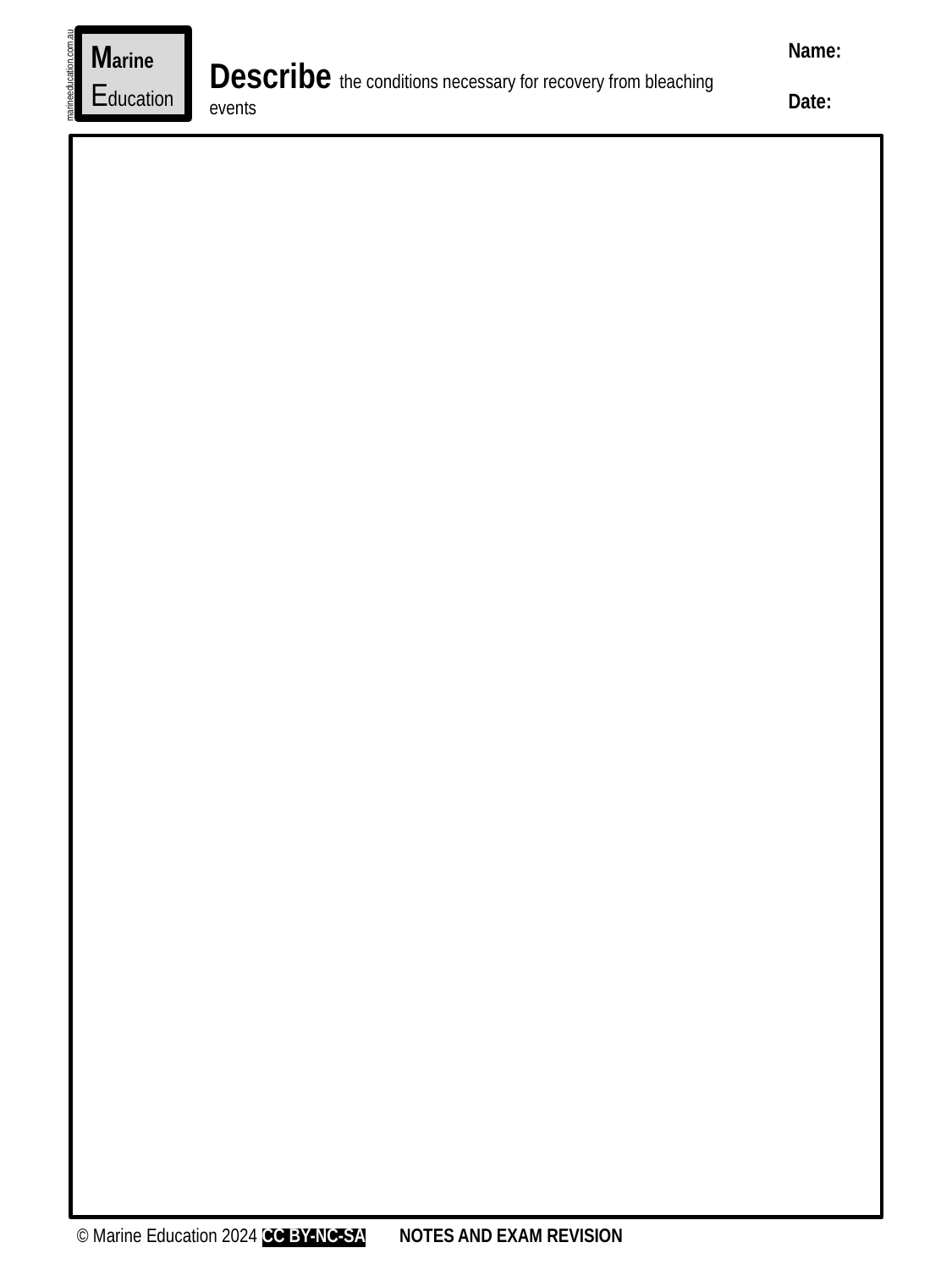

Marine
Education
Name:

Date:
marineeducation.com.au
Describe the conditions necessary for recovery from bleaching events

© Marine Education 2024 CC BY-NC-SA
NOTES AND EXAM REVISION